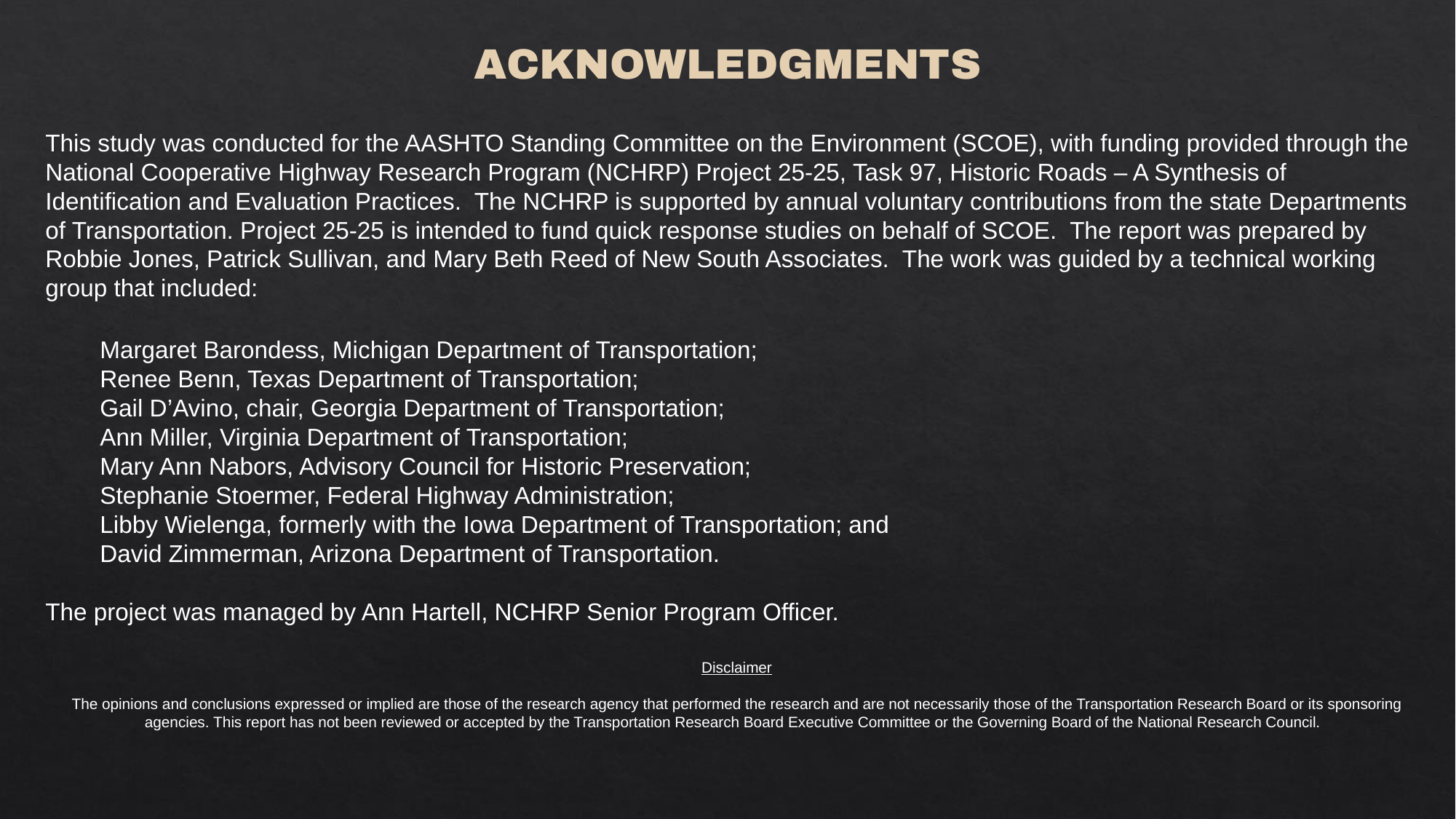

# ACKNOWLEDGMENTS
This study was conducted for the AASHTO Standing Committee on the Environment (SCOE), with funding provided through the National Cooperative Highway Research Program (NCHRP) Project 25-25, Task 97, Historic Roads – A Synthesis of Identification and Evaluation Practices.  The NCHRP is supported by annual voluntary contributions from the state Departments of Transportation. Project 25-25 is intended to fund quick response studies on behalf of SCOE.  The report was prepared by Robbie Jones, Patrick Sullivan, and Mary Beth Reed of New South Associates.  The work was guided by a technical working group that included:

Margaret Barondess, Michigan Department of Transportation;
Renee Benn, Texas Department of Transportation;
Gail D’Avino, chair, Georgia Department of Transportation;
Ann Miller, Virginia Department of Transportation;
Mary Ann Nabors, Advisory Council for Historic Preservation;
Stephanie Stoermer, Federal Highway Administration;
Libby Wielenga, formerly with the Iowa Department of Transportation; and
David Zimmerman, Arizona Department of Transportation.

The project was managed by Ann Hartell, NCHRP Senior Program Officer.

Disclaimer

The opinions and conclusions expressed or implied are those of the research agency that performed the research and are not necessarily those of the Transportation Research Board or its sponsoring agencies. This report has not been reviewed or accepted by the Transportation Research Board Executive Committee or the Governing Board of the National Research Council.